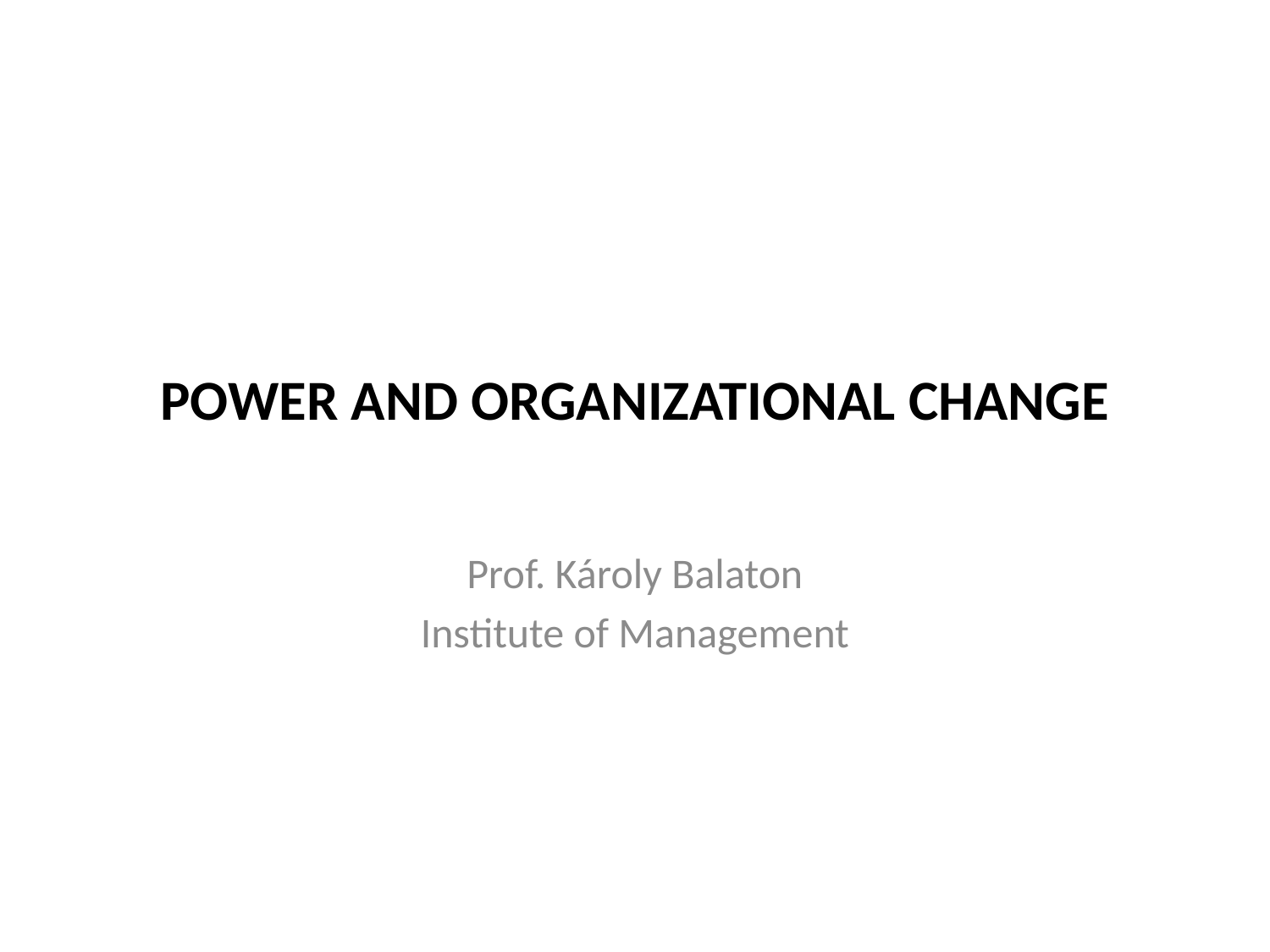

# POWER AND ORGANIZATIONAL CHANGE
Prof. Károly Balaton
Institute of Management